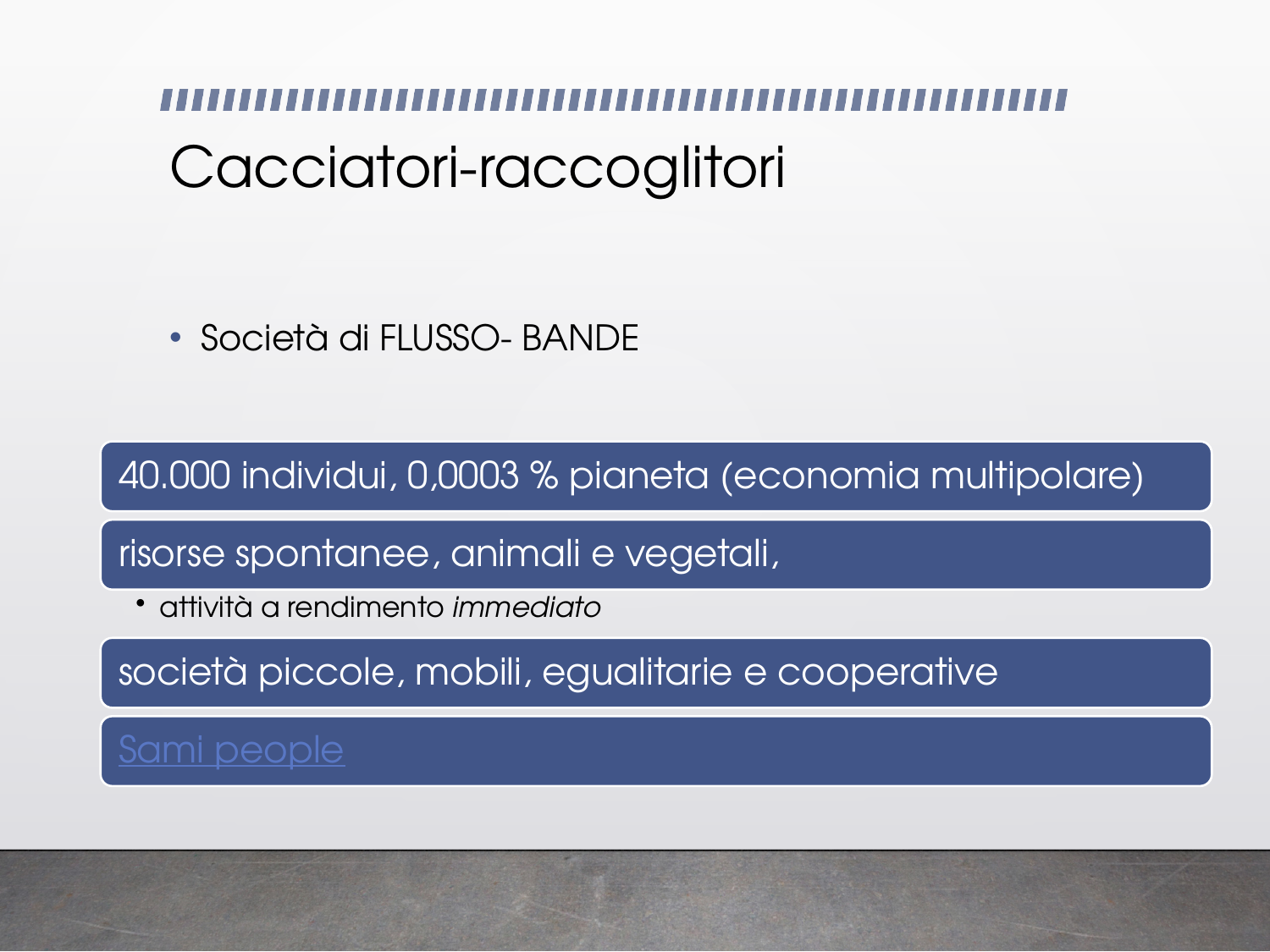

# Cacciatori-raccoglitori

Società di FLUSSO- BANDE

40.000 individui, 0,0003 % pianeta (economia multipolare)
risorse spontanee, animali e vegetali,
attività a rendimento immediato
società piccole, mobili, egualitarie e cooperative
Sami people